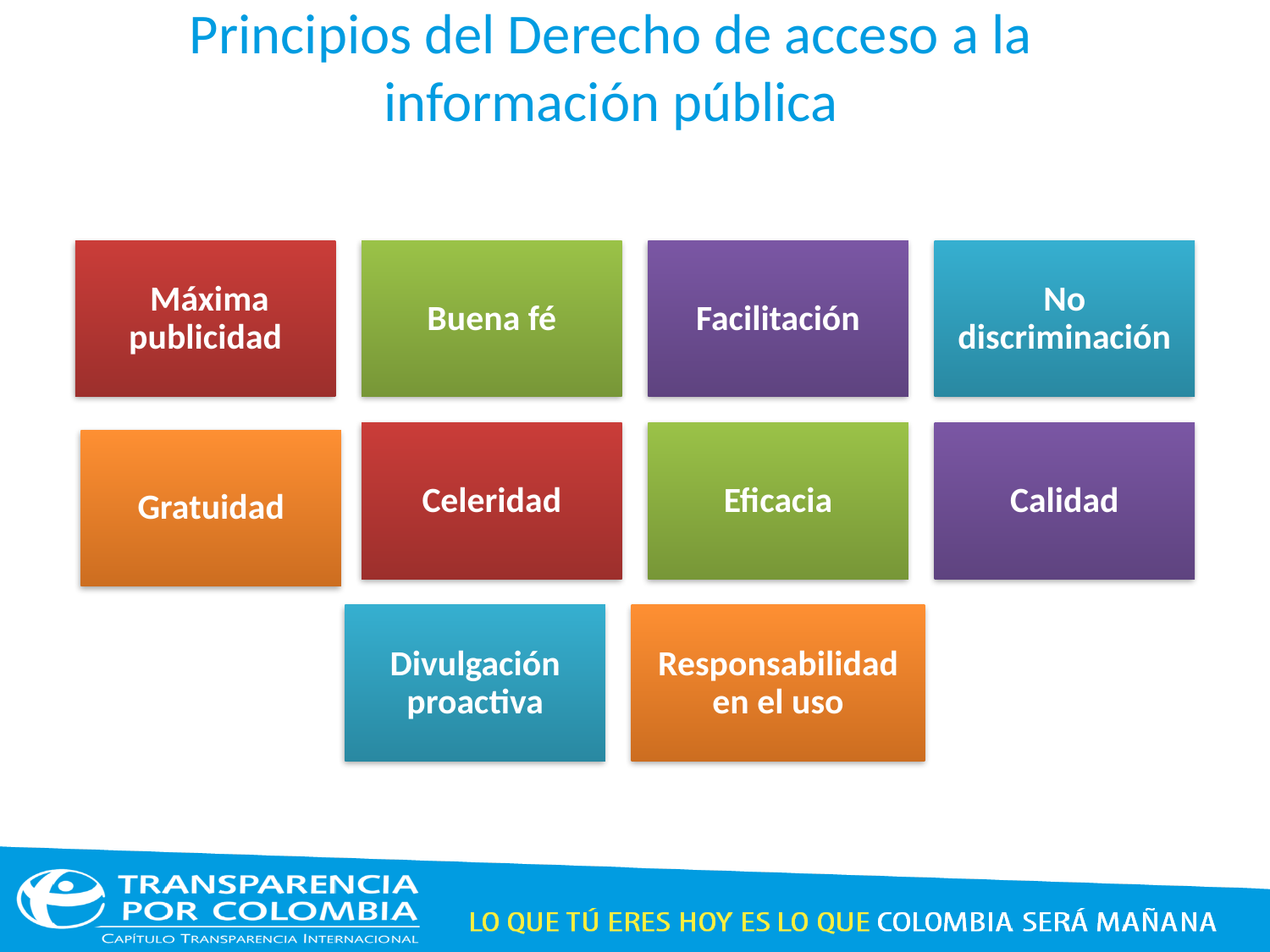

Principios del Derecho de acceso a la información pública
 Máxima publicidad
Buena fé
Facilitación
No discriminación
Gratuidad
Celeridad
Eficacia
Calidad
Divulgación proactiva
Responsabilidad en el uso